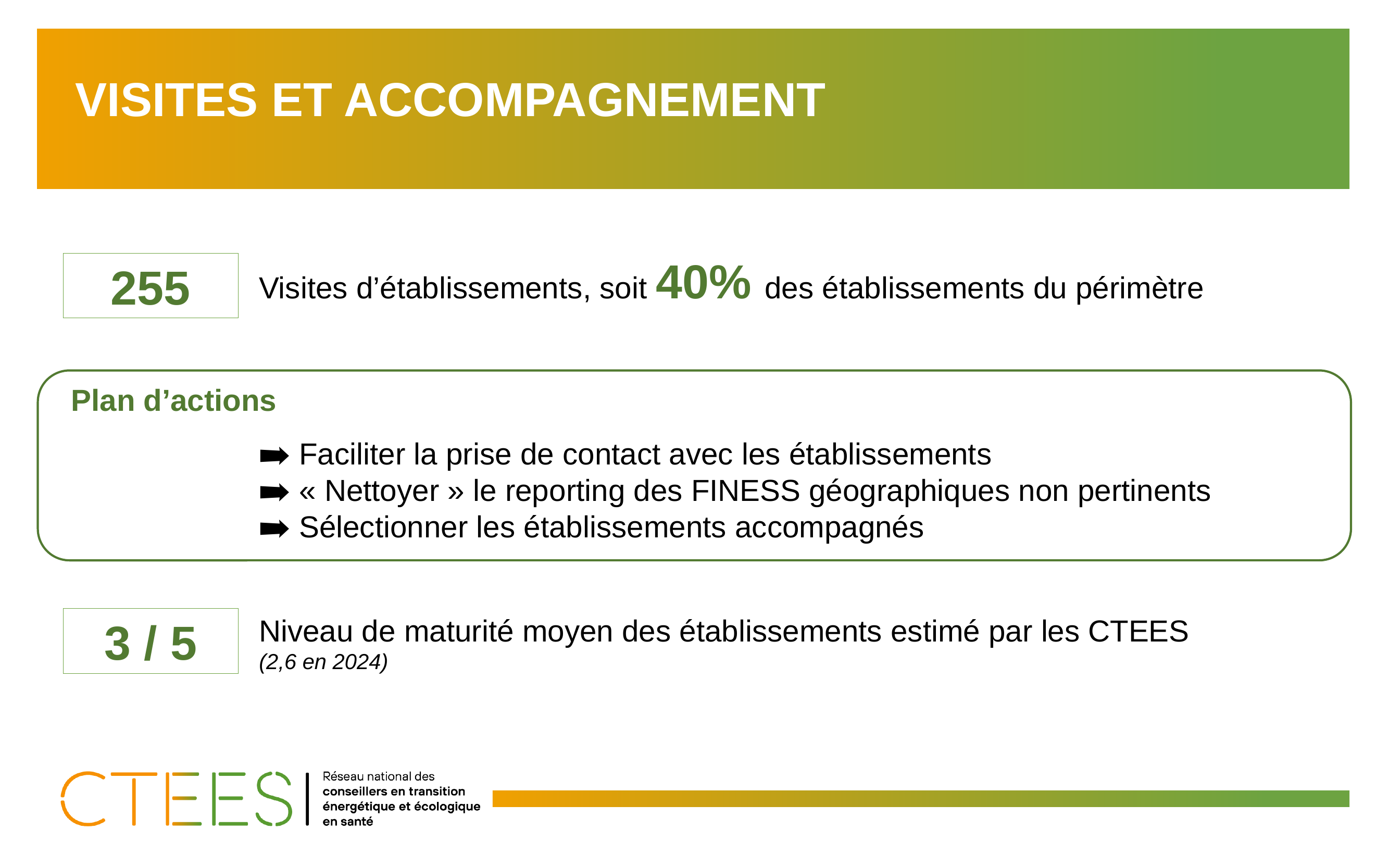

# Visites et accompagnement

Visites d’établissements, soit 40% des établissements du périmètre
255

Plan d’actions
➡️ Faciliter la prise de contact avec les établissements
➡️ « Nettoyer » le reporting des FINESS géographiques non pertinents
➡️ Sélectionner les établissements accompagnés

Niveau de maturité moyen des établissements estimé par les CTEES
(2,6 en 2024)
3 / 5